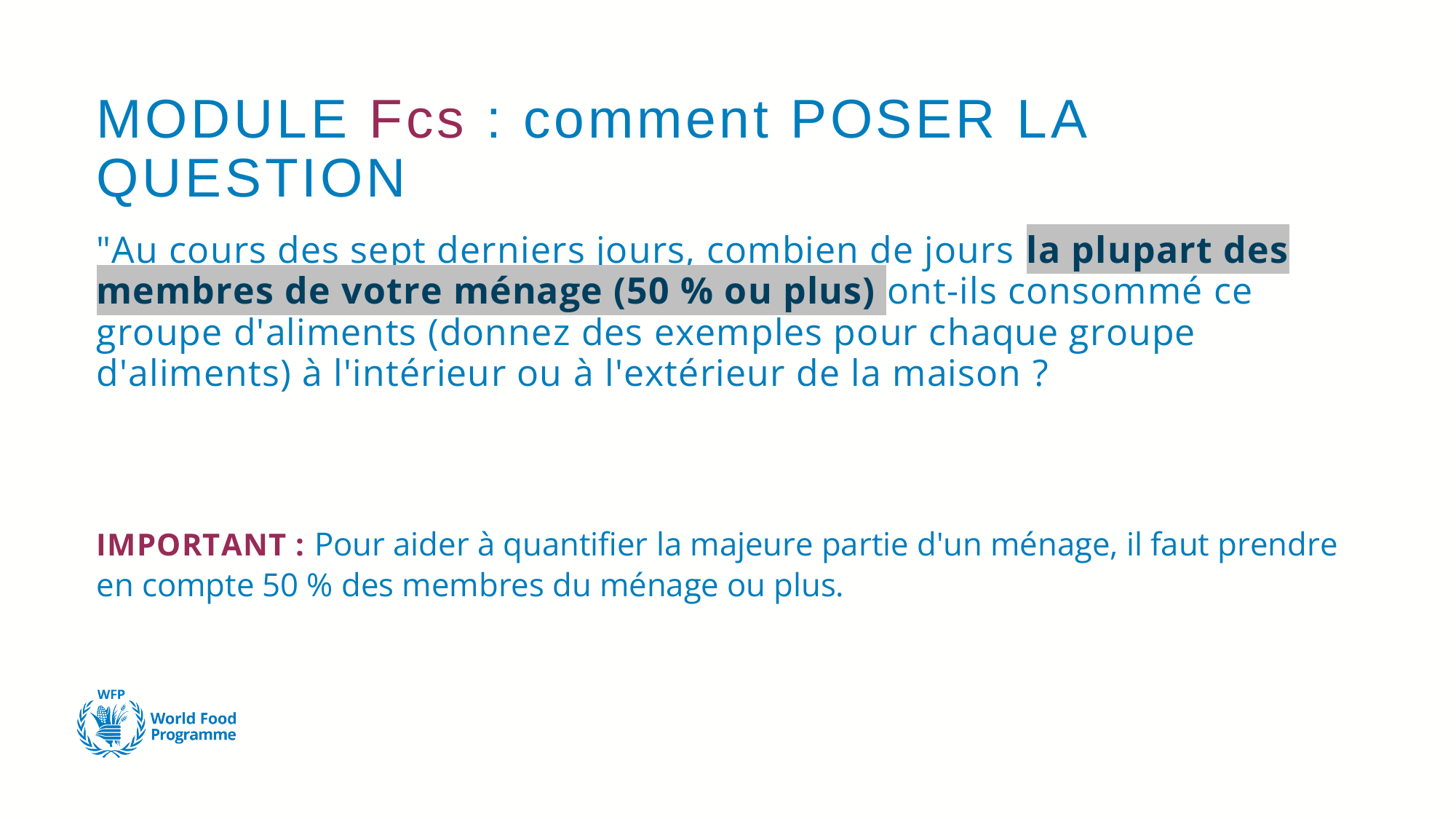

# MODULE Fcs : comment POSER LA QUESTION

"Au cours des sept derniers jours, combien de jours la plupart des membres de votre ménage (50 % ou plus) ont-ils consommé ce groupe d'aliments (donnez des exemples pour chaque groupe d'aliments) à l'intérieur ou à l'extérieur de la maison ?

IMPORTANT : Pour aider à quantifier la majeure partie d'un ménage, il faut prendre en compte 50 % des membres du ménage ou plus.